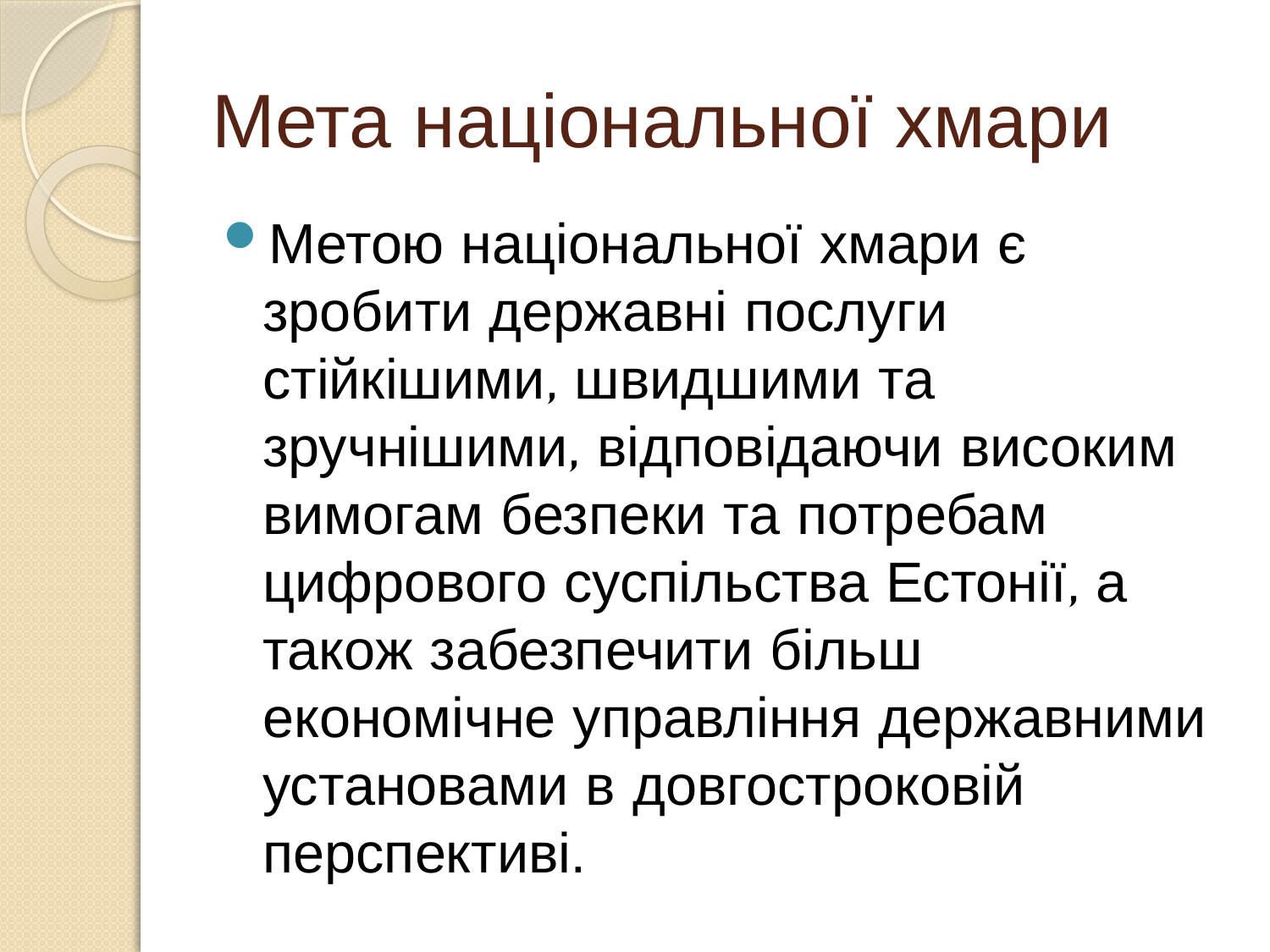

# Мета національної хмари
Метою національної хмари є зробити державні послуги стійкішими, швидшими та зручнішими, відповідаючи високим вимогам безпеки та потребам цифрового суспільства Естонії, а також забезпечити більш економічне управління державними установами в довгостроковій перспективі.